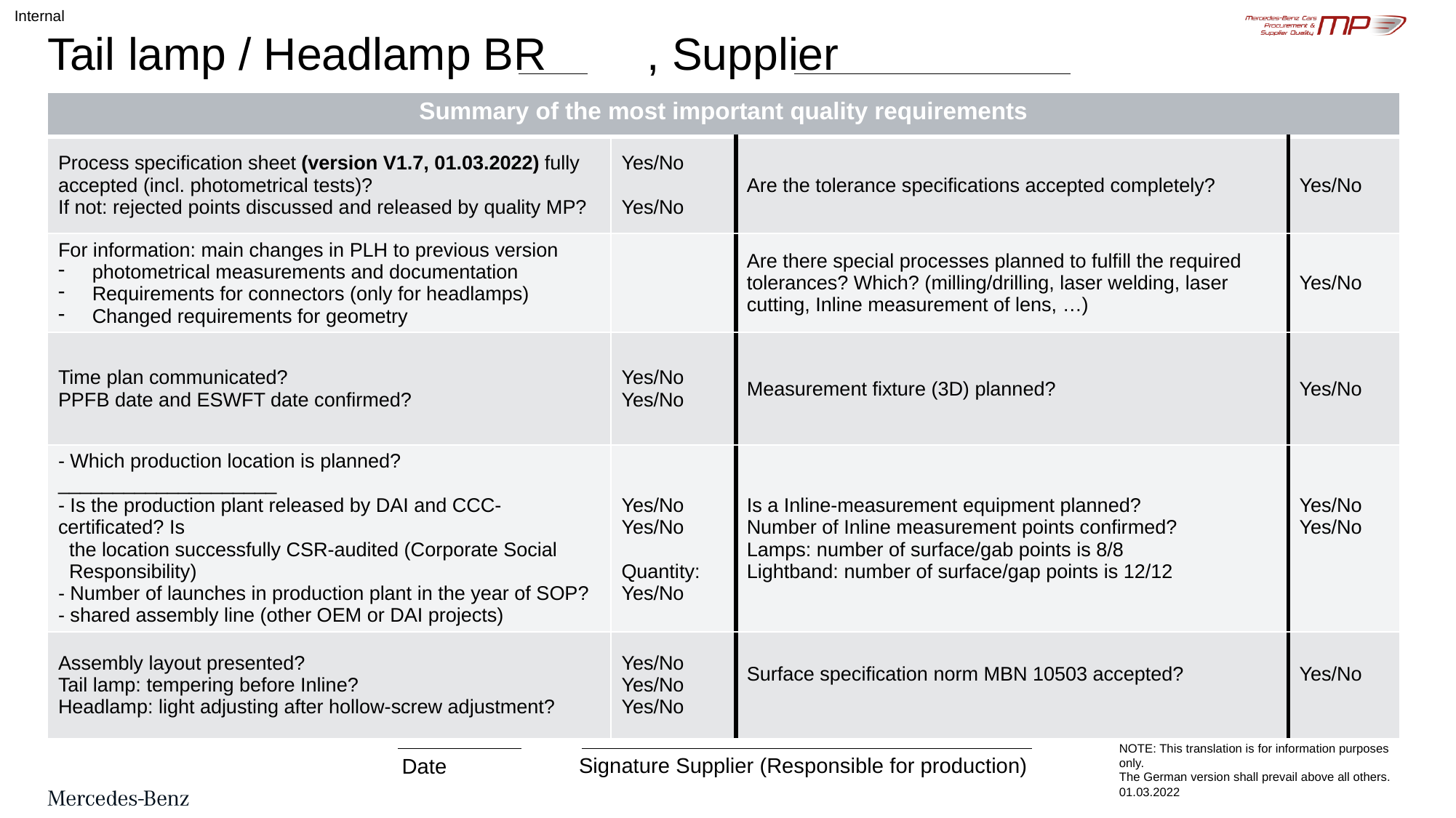

# Tail lamp / Headlamp BR        , Supplier
| Summary of the most important quality requirements |  |  |  |
| --- | --- | --- | --- |
| Process specification sheet (version V1.7, 01.03.2022) fully accepted (incl. photometrical tests)? If not: rejected points discussed and released by quality MP? | Yes/No Yes/No | Are the tolerance specifications accepted completely? | Yes/No |
| For information: main changes in PLH to previous version photometrical measurements and documentation Requirements for connectors (only for headlamps) Changed requirements for geometry |  | Are there special processes planned to fulfill the required tolerances? Which? (milling/drilling, laser welding, laser cutting, Inline measurement of lens, …) | Yes/No |
| Time plan communicated? PPFB date and ESWFT date confirmed? | Yes/No Yes/No | Measurement fixture (3D) planned? | Yes/No |
| - Which production location is planned? \_\_\_\_\_\_\_\_\_\_\_\_\_\_\_\_\_\_\_\_ - Is the production plant released by DAI and CCC-certificated? Is the location successfully CSR-audited (Corporate Social Responsibility) - Number of launches in production plant in the year of SOP? - shared assembly line (other OEM or DAI projects) | Yes/No Yes/No Quantity: Yes/No | Is a Inline-measurement equipment planned? Number of Inline measurement points confirmed? Lamps: number of surface/gab points is 8/8 Lightband: number of surface/gap points is 12/12 | Yes/No Yes/No |
| Assembly layout presented? Tail lamp: tempering before Inline? Headlamp: light adjusting after hollow-screw adjustment? | Yes/No Yes/No Yes/No | Surface specification norm MBN 10503 accepted? | Yes/No |
NOTE: This translation is for information purposes only.
The German version shall prevail above all others.
01.03.2022
Signature Supplier (Responsible for production)
Date